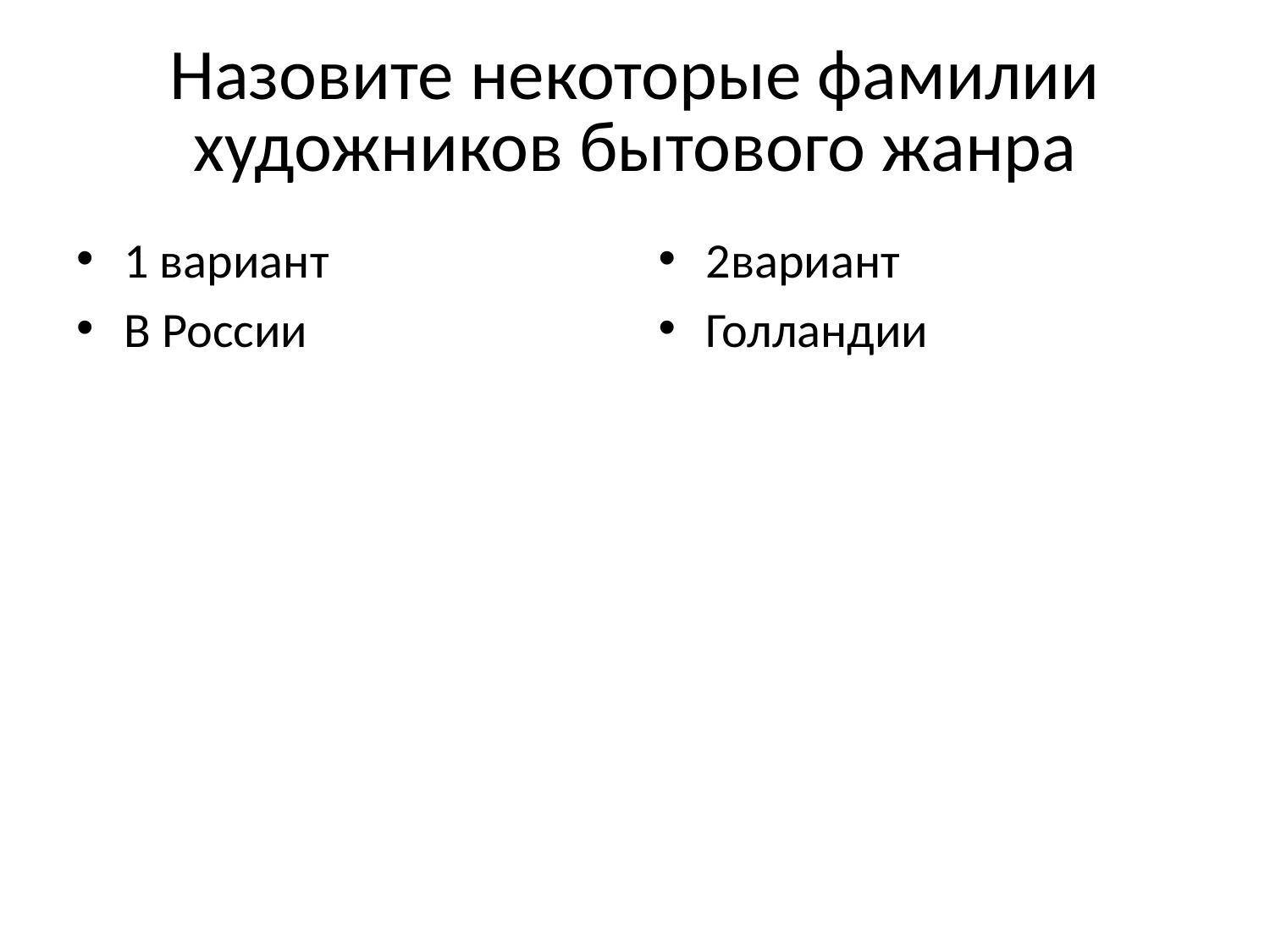

# Назовите некоторые фамилии художников бытового жанра
1 вариант
В России
2вариант
Голландии